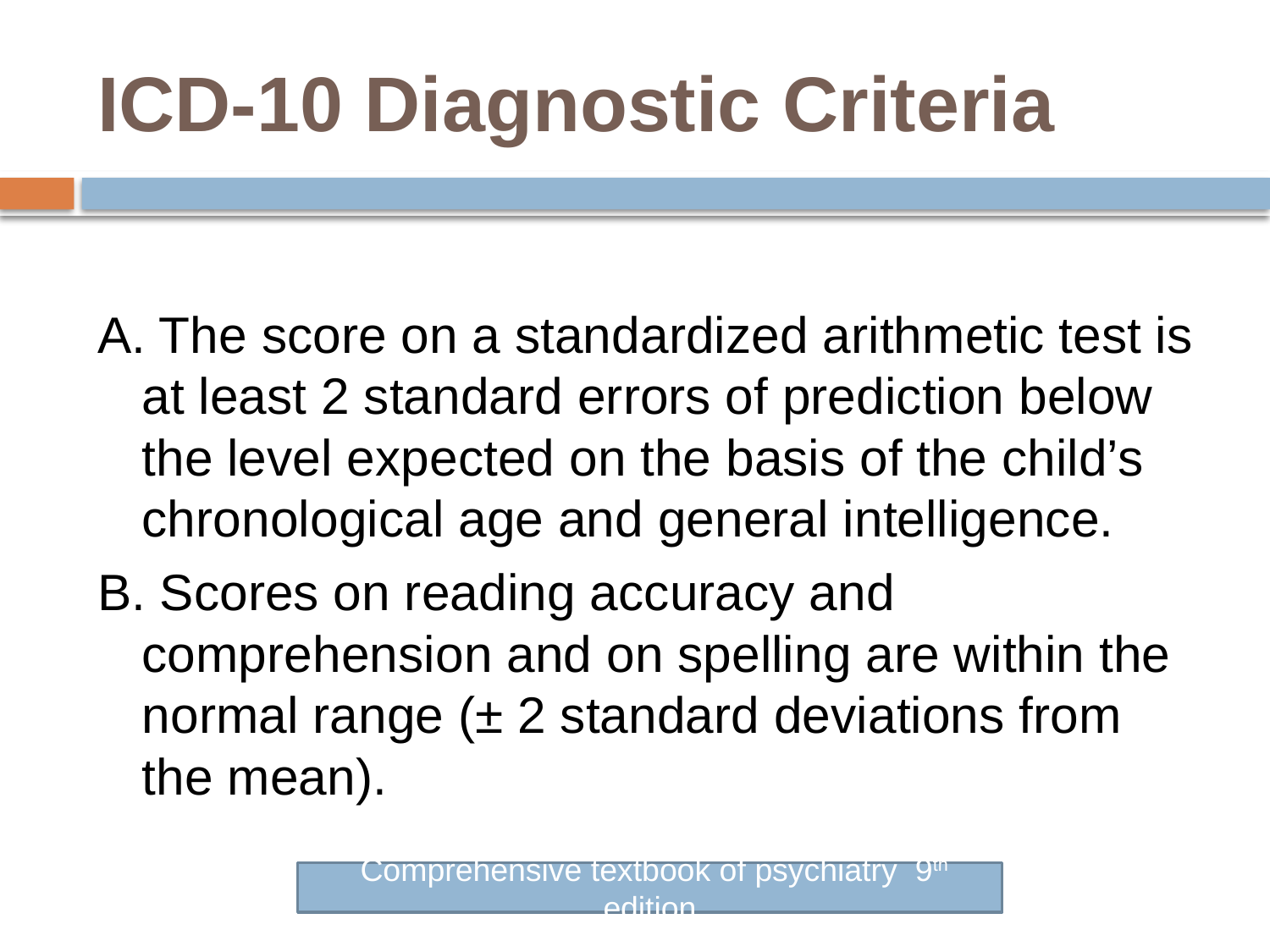

# ICD-10 Diagnostic Criteria

A. The score on a standardized arithmetic test is at least 2 standard errors of prediction below the level expected on the basis of the child’s chronological age and general intelligence.
B. Scores on reading accuracy and comprehension and on spelling are within the normal range (± 2 standard deviations from the mean).
 Comprehensive textbook of psychiatry  9th edition